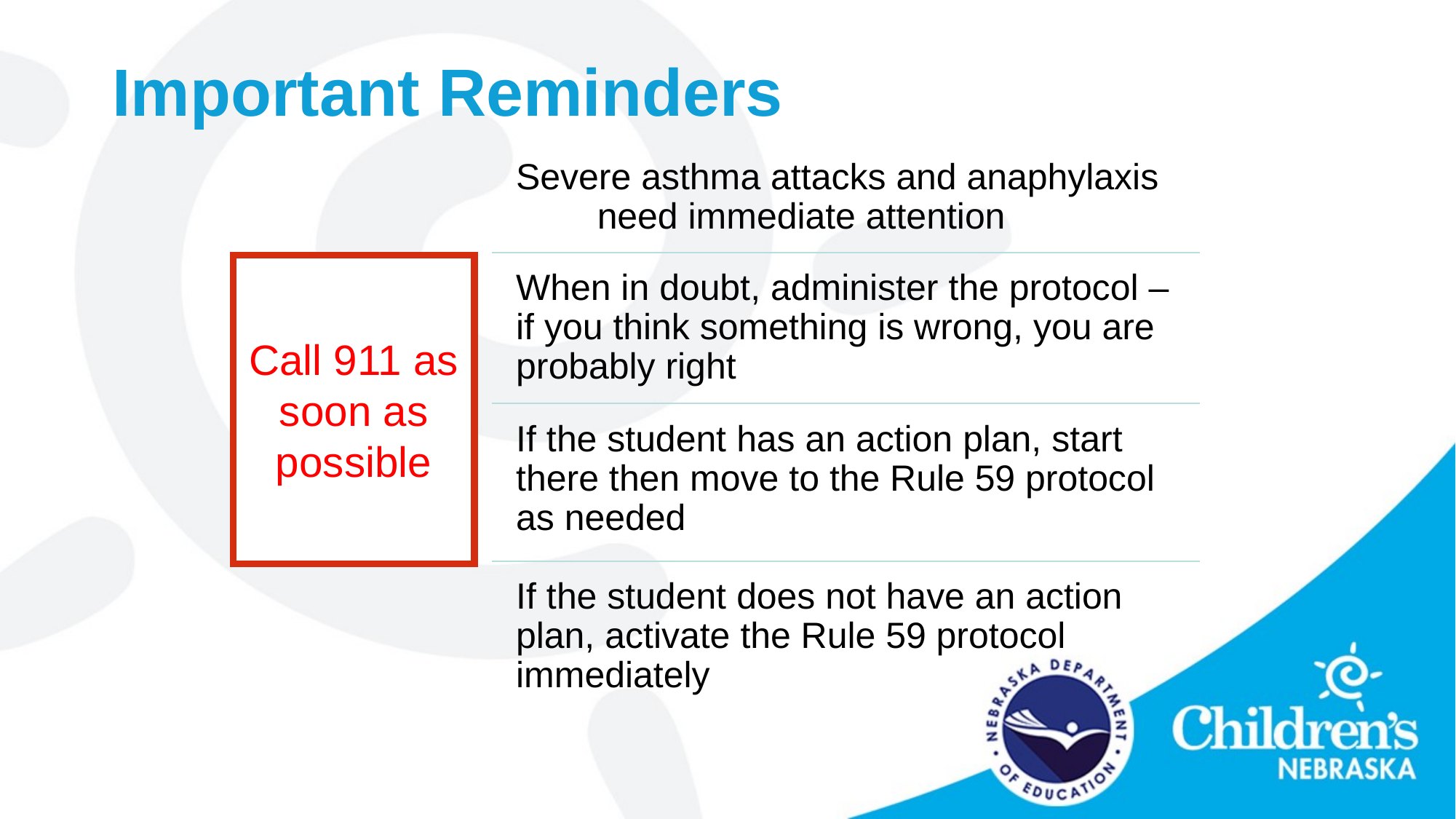

Important Reminders

Severe asthma attacks and anaphylaxis           need immediate attention

When in doubt, administer the protocol – if you think something is wrong, you are probably right

If the student has an action plan, start there then move to the Rule 59 protocol as needed

If the student does not have an action plan, activate the Rule 59 protocol immediately
Call 911 as soon as possible